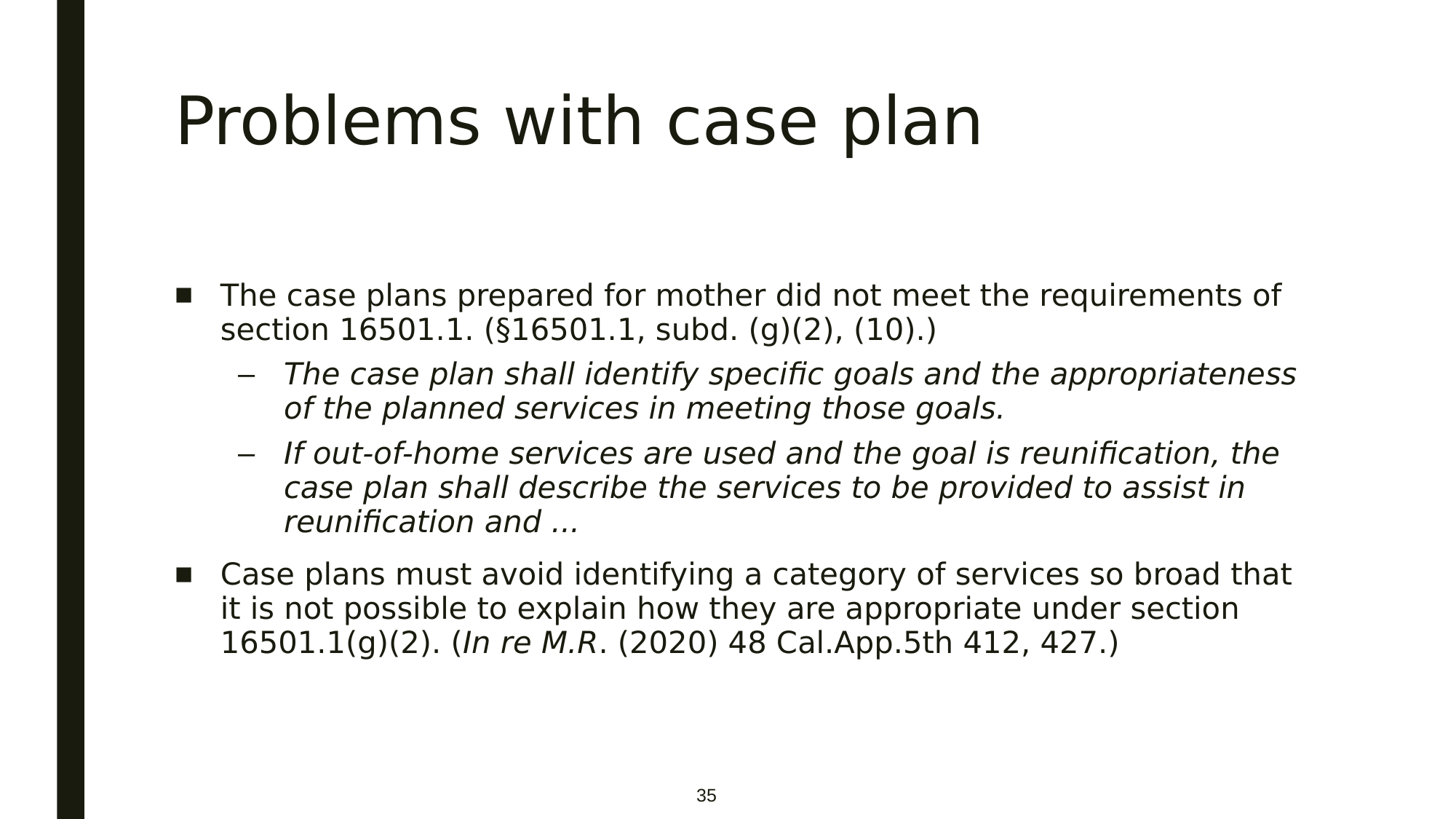

# Problems with case plan
The case plans prepared for mother did not meet the requirements of section 16501.1. (§16501.1, subd. (g)(2), (10).)
The case plan shall identify specific goals and the appropriateness of the planned services in meeting those goals.
If out-of-home services are used and the goal is reunification, the case plan shall describe the services to be provided to assist in reunification and ...
Case plans must avoid identifying a category of services so broad that it is not possible to explain how they are appropriate under section 16501.1(g)(2). (In re M.R. (2020) 48 Cal.App.5th 412, 427.)
35